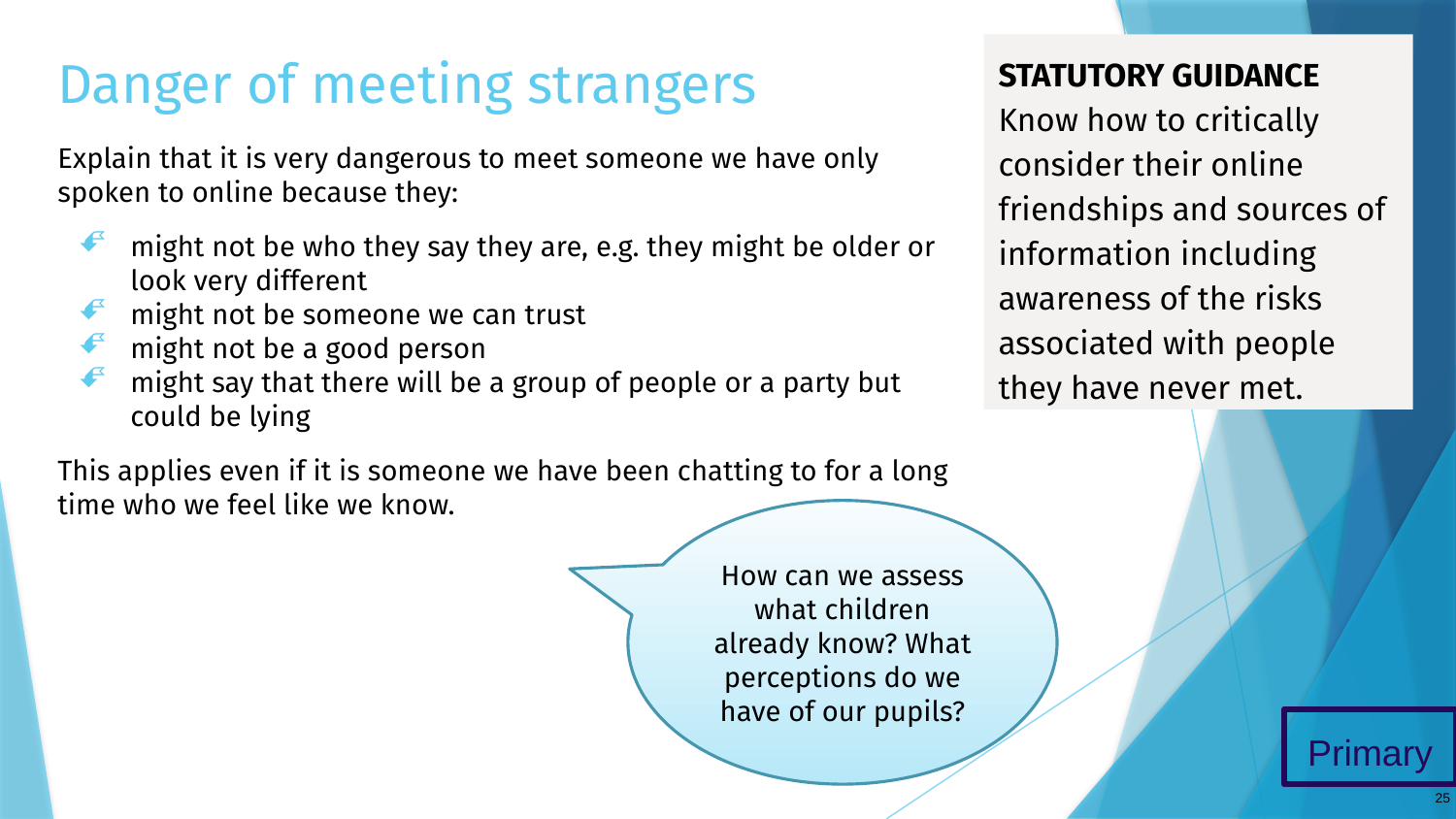

# Danger of meeting strangers
STATUTORY GUIDANCE
Know how to critically consider their online friendships and sources of information including awareness of the risks associated with people they have never met.

Explain that it is very dangerous to meet someone we have only spoken to online because they:
might not be who they say they are, e.g. they might be older or look very different
might not be someone we can trust
might not be a good person
might say that there will be a group of people or a party but could be lying
This applies even if it is someone we have been chatting to for a long time who we feel like we know.

How can we assess what children already know? What perceptions do we have of our pupils?
Primary
25